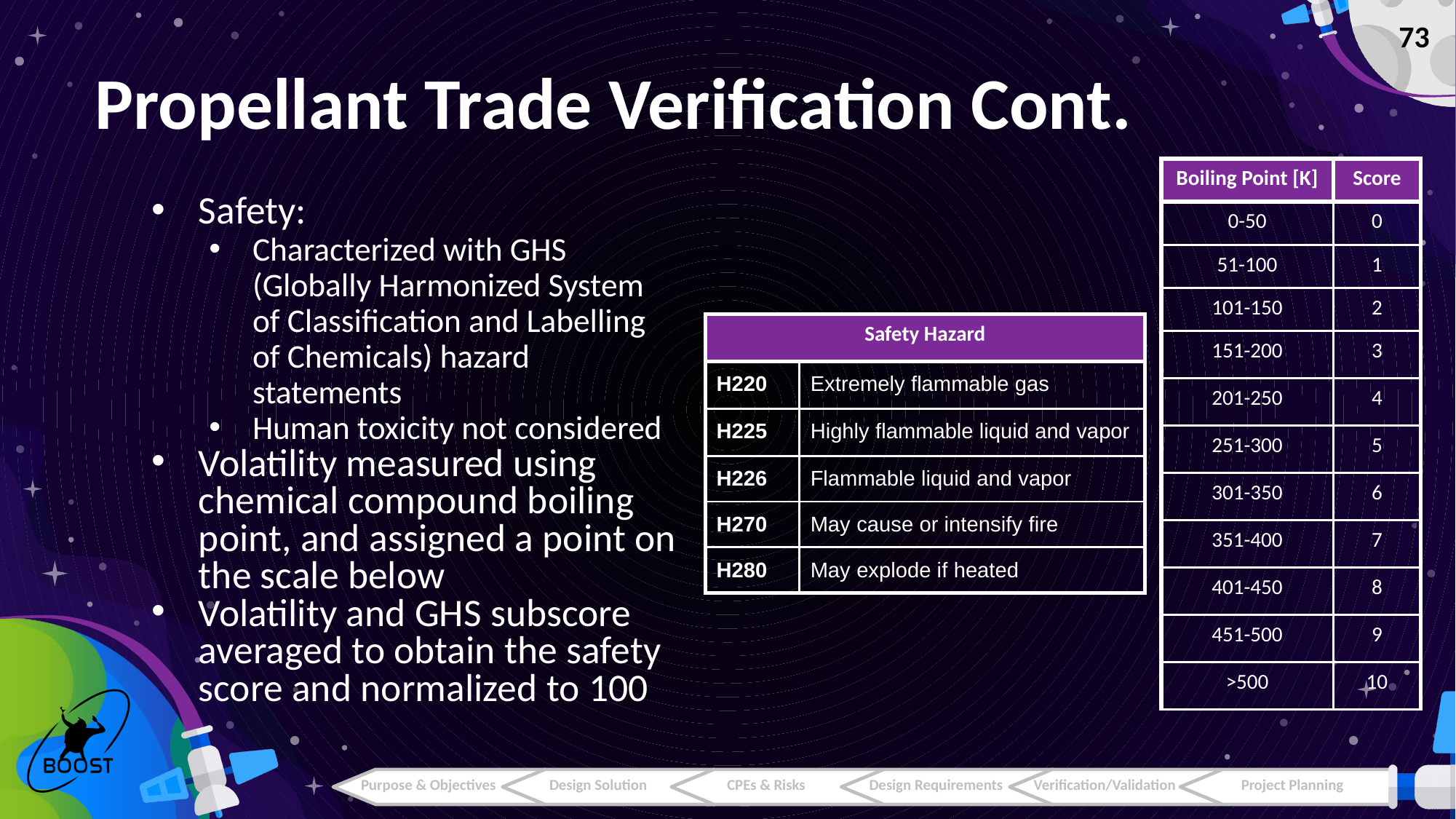

73
# Propellant Trade Verification Cont.

| Boiling Point [K] | Score |
| --- | --- |
| 0-50 | 0 |
| 51-100 | 1 |
| 101-150 | 2 |
| 151-200 | 3 |
| 201-250 | 4 |
| 251-300 | 5 |
| 301-350 | 6 |
| 351-400 | 7 |
| 401-450 | 8 |
| 451-500 | 9 |
| >500 | 10 |
Safety:
Characterized with GHS (Globally Harmonized System of Classification and Labelling of Chemicals) hazard statements
Human toxicity not considered
Volatility measured using chemical compound boiling point, and assigned a point on the scale below
Volatility and GHS subscore averaged to obtain the safety score and normalized to 100
| Safety Hazard |  |
| --- | --- |
| H220 | Extremely flammable gas |
| H225 | Highly flammable liquid and vapor |
| H226 | Flammable liquid and vapor |
| H270 | May cause or intensify fire |
| H280 | May explode if heated |